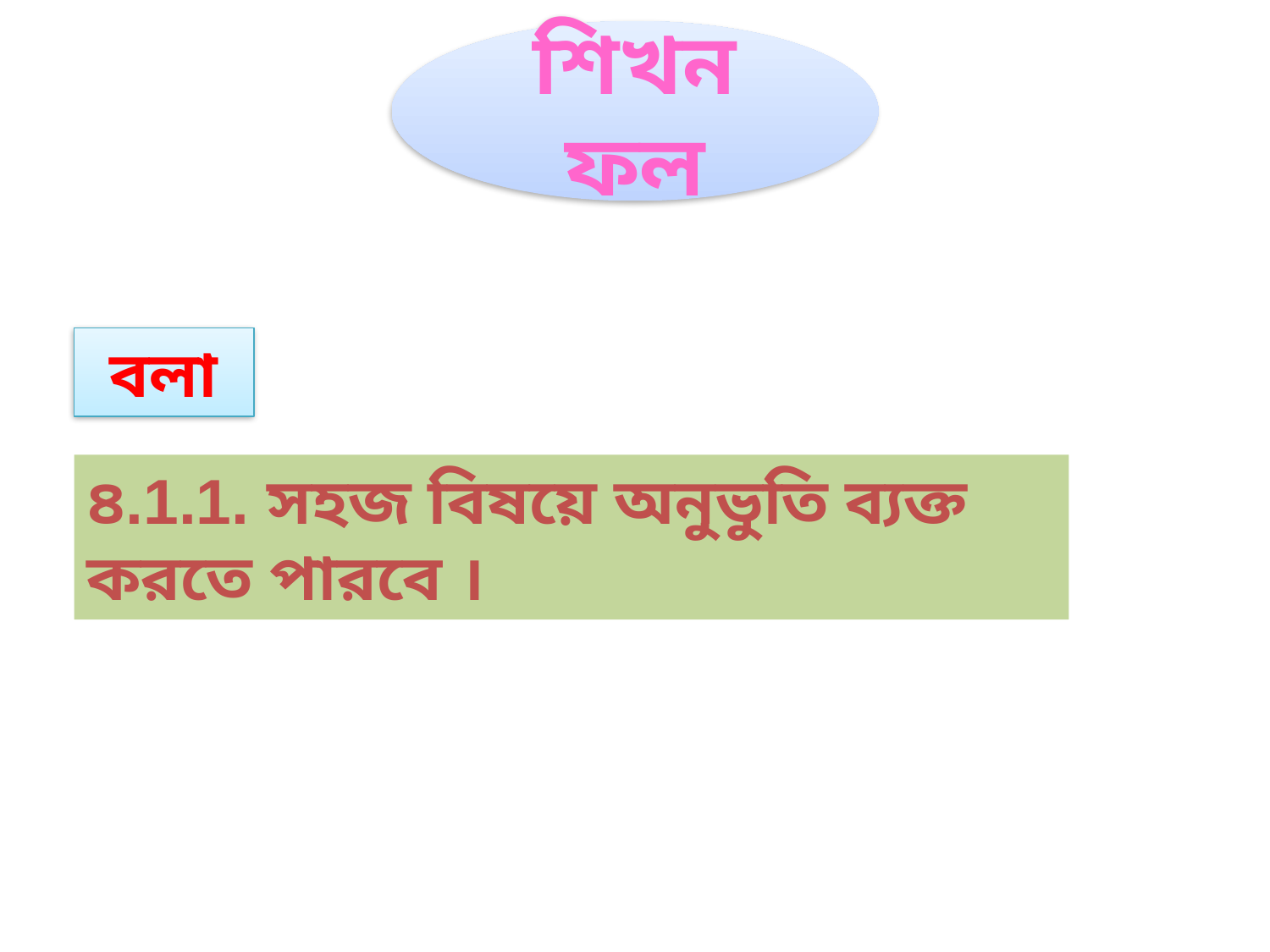

শিখন ফল
বলা
৪.1.1. সহজ বিষয়ে অনুভুতি ব্যক্ত করতে পারবে ।